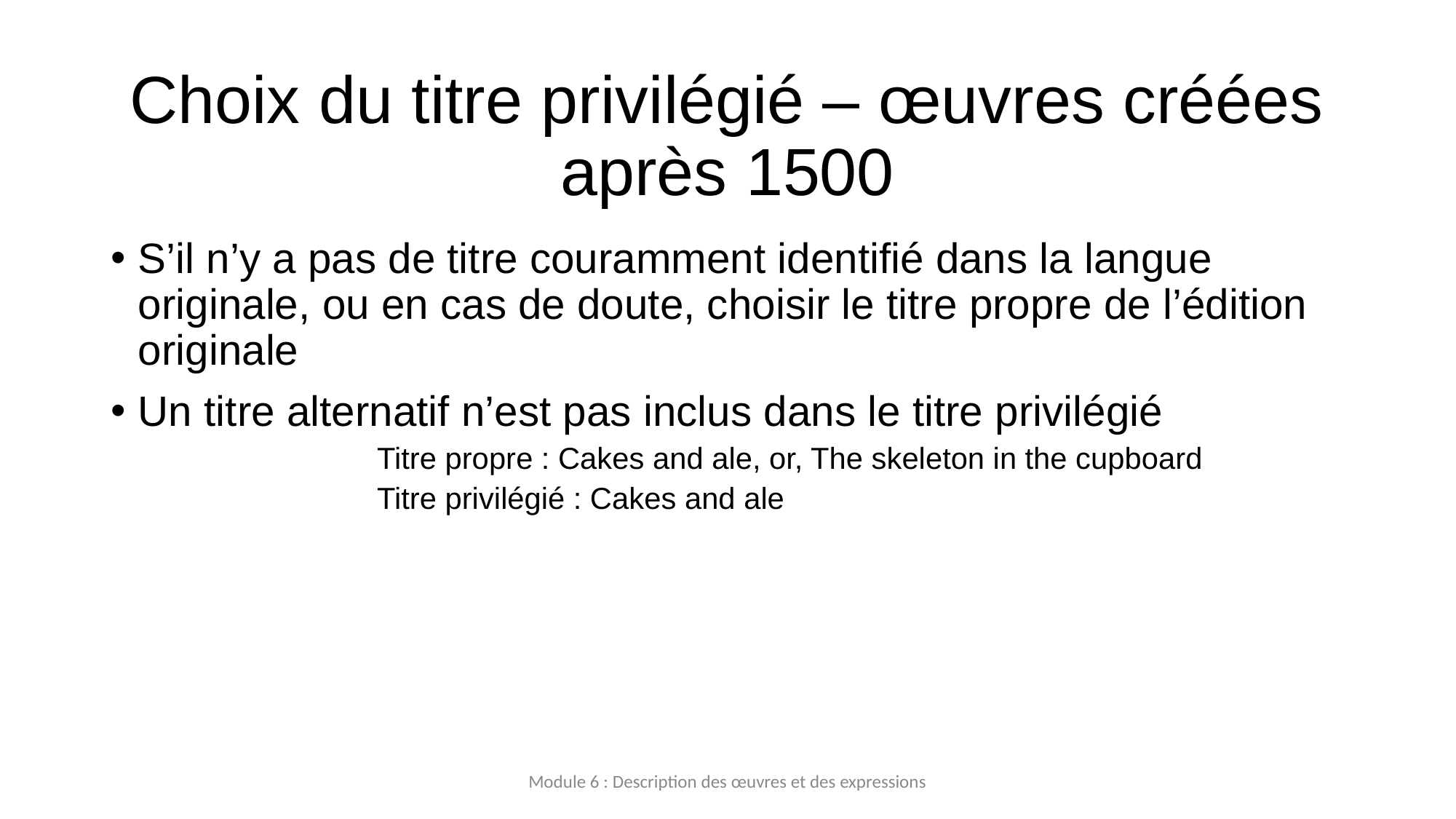

# Choix du titre privilégié – œuvres créées après 1500
S’il n’y a pas de titre couramment identifié dans la langue originale, ou en cas de doute, choisir le titre propre de l’édition originale
Un titre alternatif n’est pas inclus dans le titre privilégié
	Titre propre : Cakes and ale, or, The skeleton in the cupboard
	Titre privilégié : Cakes and ale

Module 6 : Description des œuvres et des expressions